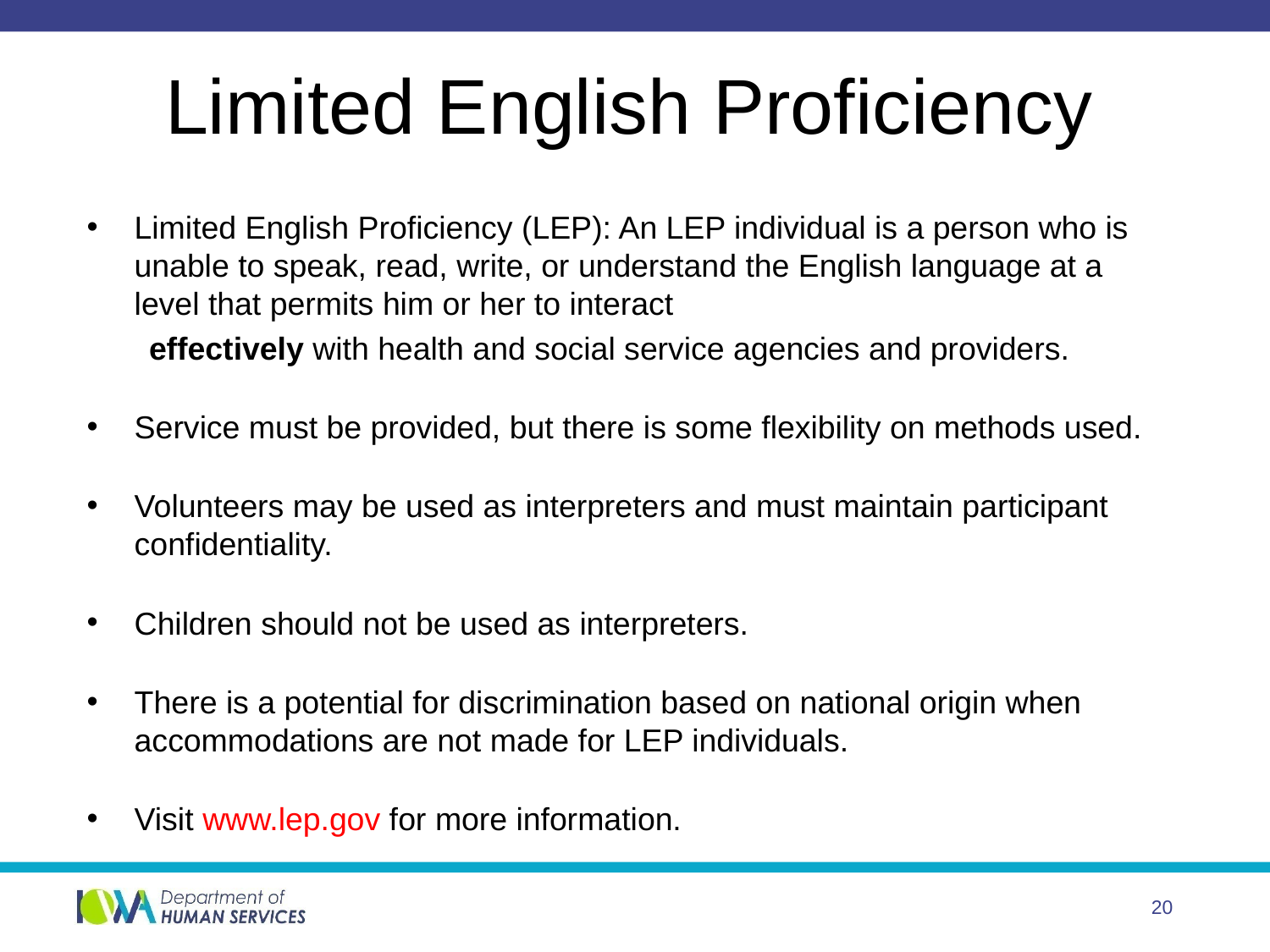

# Limited English Proficiency
Limited English Proficiency (LEP): An LEP individual is a person who is unable to speak, read, write, or understand the English language at a level that permits him or her to interact
       effectively with health and social service agencies and providers.

Service must be provided, but there is some flexibility on methods used.

Volunteers may be used as interpreters and must maintain participant confidentiality.

Children should not be used as interpreters.

There is a potential for discrimination based on national origin when accommodations are not made for LEP individuals.

Visit www.lep.gov for more information.